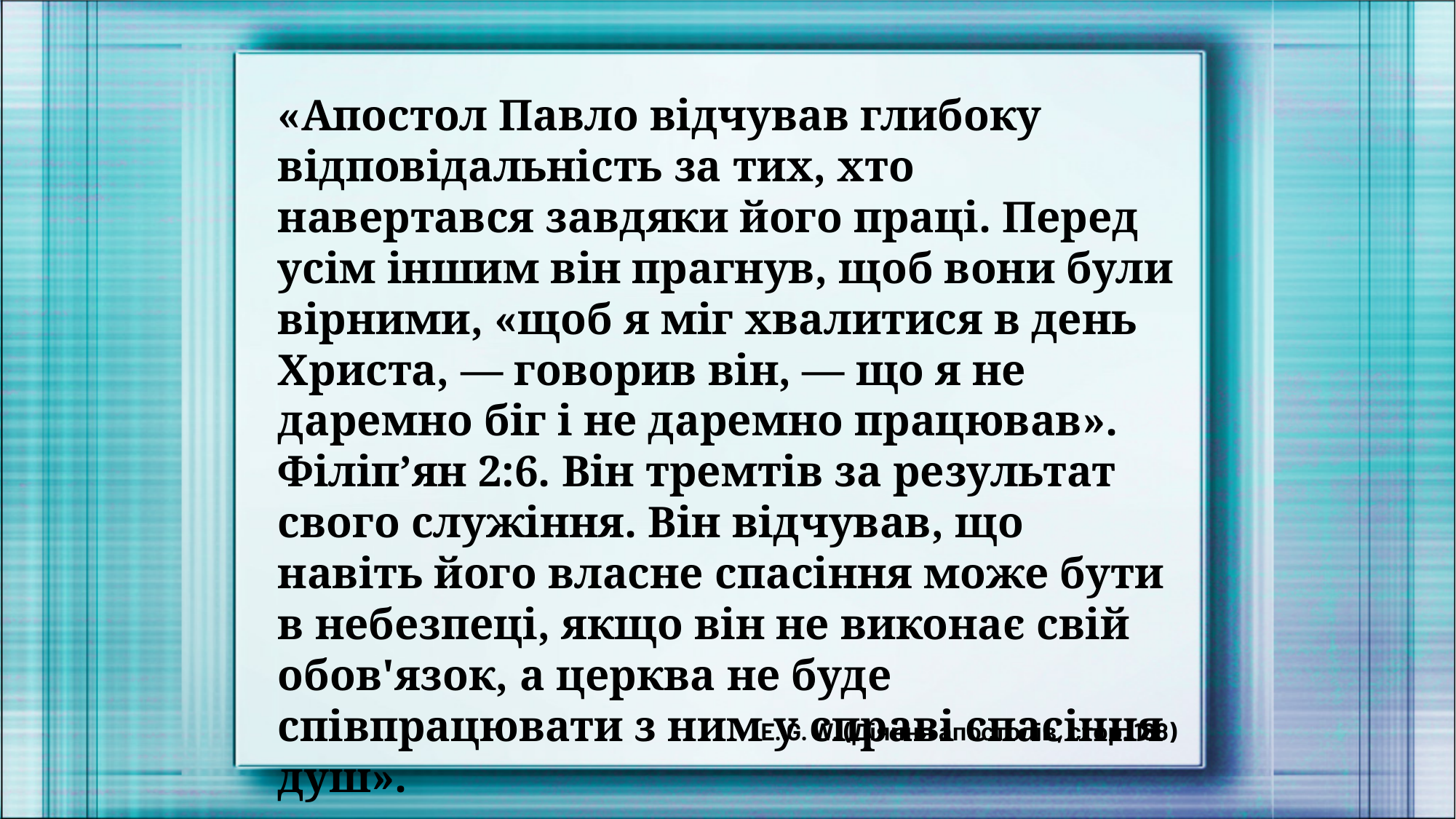

«Апостол Павло відчував глибоку відповідальність за тих, хто навертався завдяки його праці. Перед усім іншим він прагнув, щоб вони були вірними, «щоб я міг хвалитися в день Христа, — говорив він, — що я не даремно біг і не даремно працював». Філіп’ян 2:6. Він тремтів за результат свого служіння. Він відчував, що навіть його власне спасіння може бути в небезпеці, якщо він не виконає свій обов'язок, а церква не буде співпрацювати з ним у справі спасіння душ».
E. G. W. (Діяння апостолів, стор. 168)